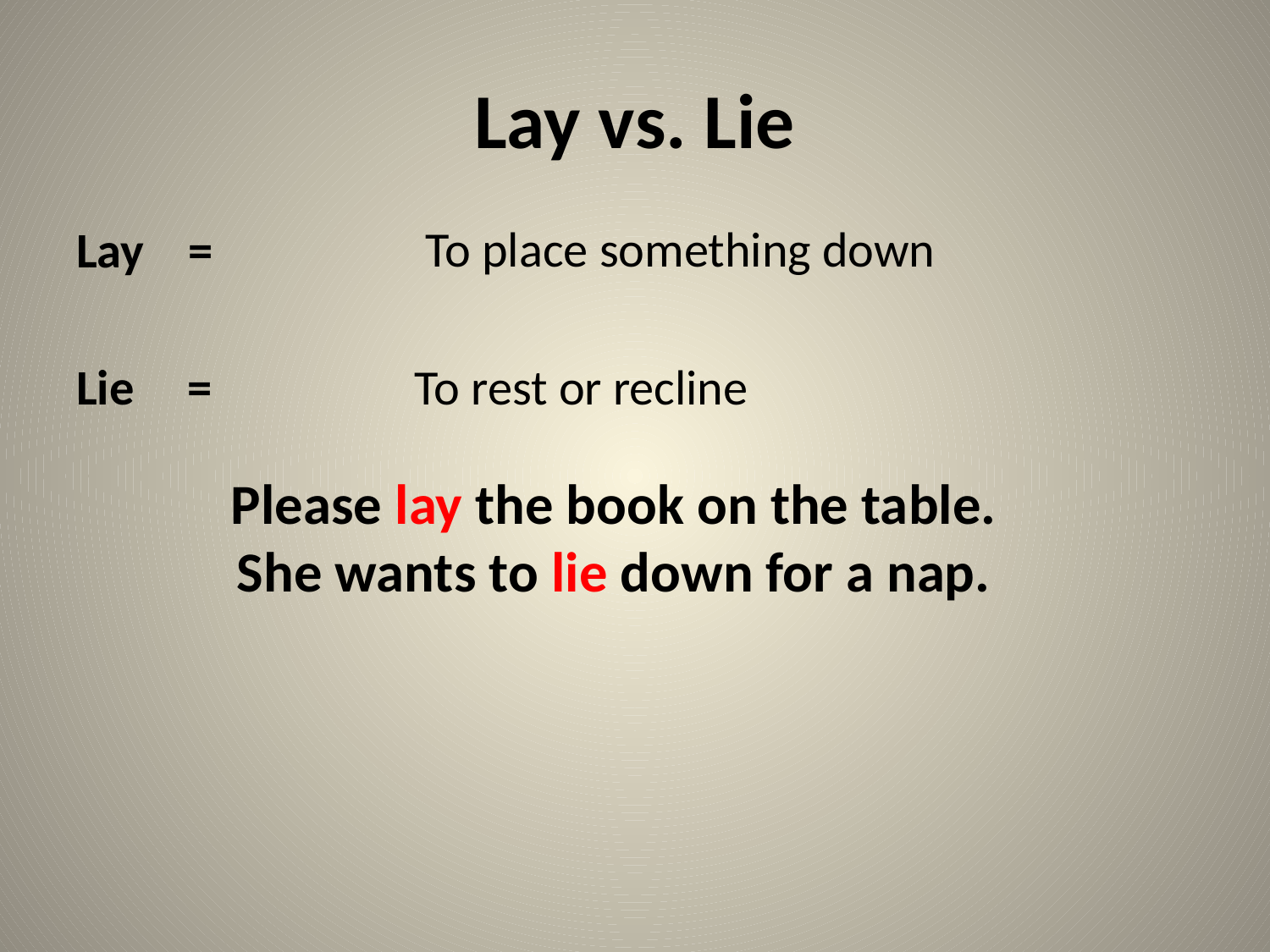

# Lay vs. Lie
Lay		=
To place something down
Lie		=
To rest or recline
Please lay the book on the table.
She wants to lie down for a nap.